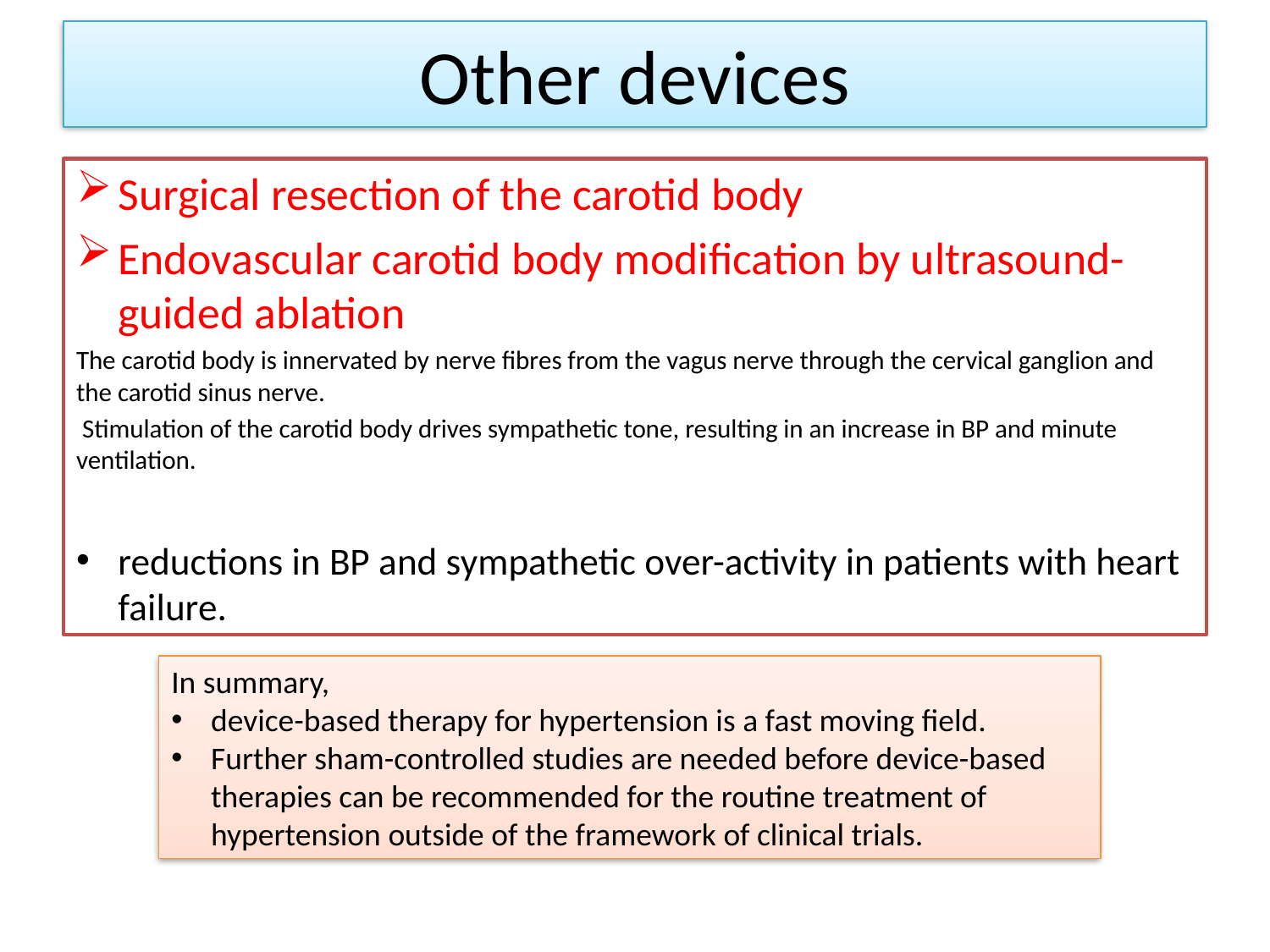

# Other devices
Surgical resection of the carotid body
Endovascular carotid body modification by ultrasound-guided ablation
The carotid body is innervated by nerve fibres from the vagus nerve through the cervical ganglion and the carotid sinus nerve.
 Stimulation of the carotid body drives sympathetic tone, resulting in an increase in BP and minute ventilation.

reductions in BP and sympathetic over-activity in patients with heart failure.

In summary,
device-based therapy for hypertension is a fast moving field.
Further sham-controlled studies are needed before device-based therapies can be recommended for the routine treatment of hypertension outside of the framework of clinical trials.